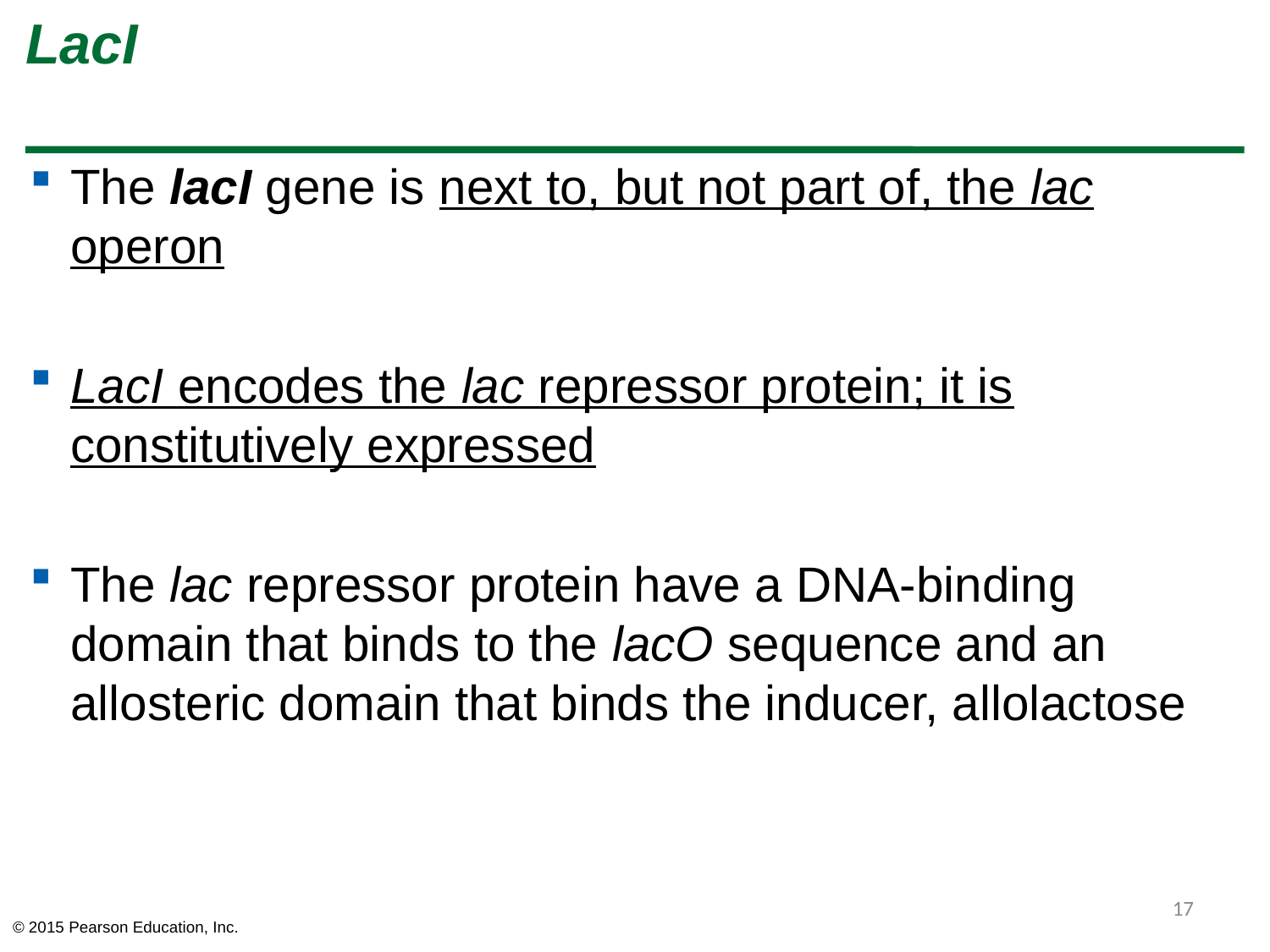

# LacI
The lacI gene is next to, but not part of, the lac operon

LacI encodes the lac repressor protein; it is constitutively expressed

The lac repressor protein have a DNA-binding domain that binds to the lacO sequence and an allosteric domain that binds the inducer, allolactose
17
© 2015 Pearson Education, Inc.